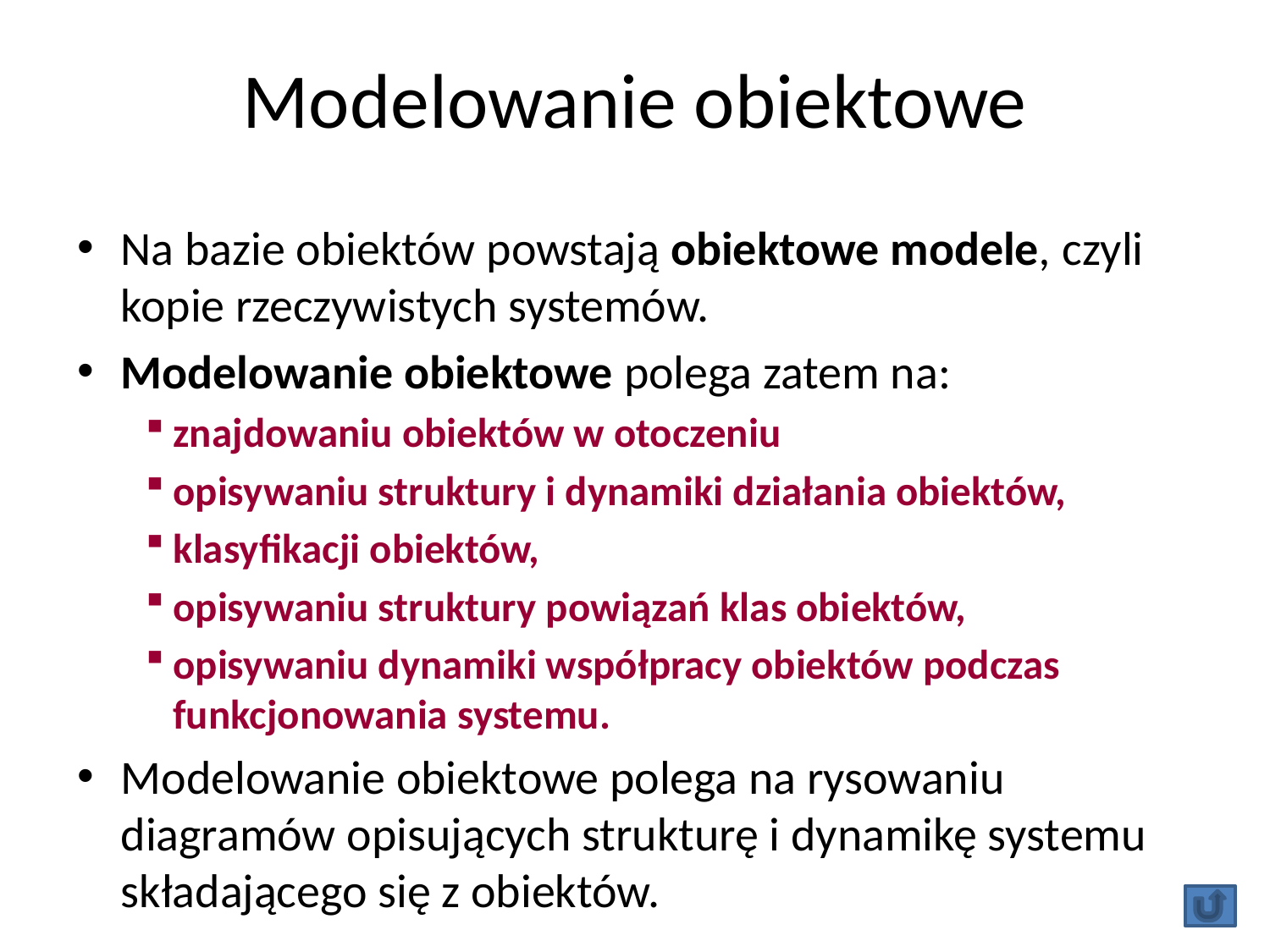

# Modelowanie obiektowe
Na bazie obiektów powstają obiektowe modele, czyli kopie rzeczywistych systemów.
Modelowanie obiektowe polega zatem na:
znajdowaniu obiektów w otoczeniu
opisywaniu struktury i dynamiki działania obiektów,
klasyfikacji obiektów,
opisywaniu struktury powiązań klas obiektów,
opisywaniu dynamiki współpracy obiektów podczas funkcjonowania systemu.
Modelowanie obiektowe polega na rysowaniu diagramów opisujących strukturę i dynamikę systemu składającego się z obiektów.